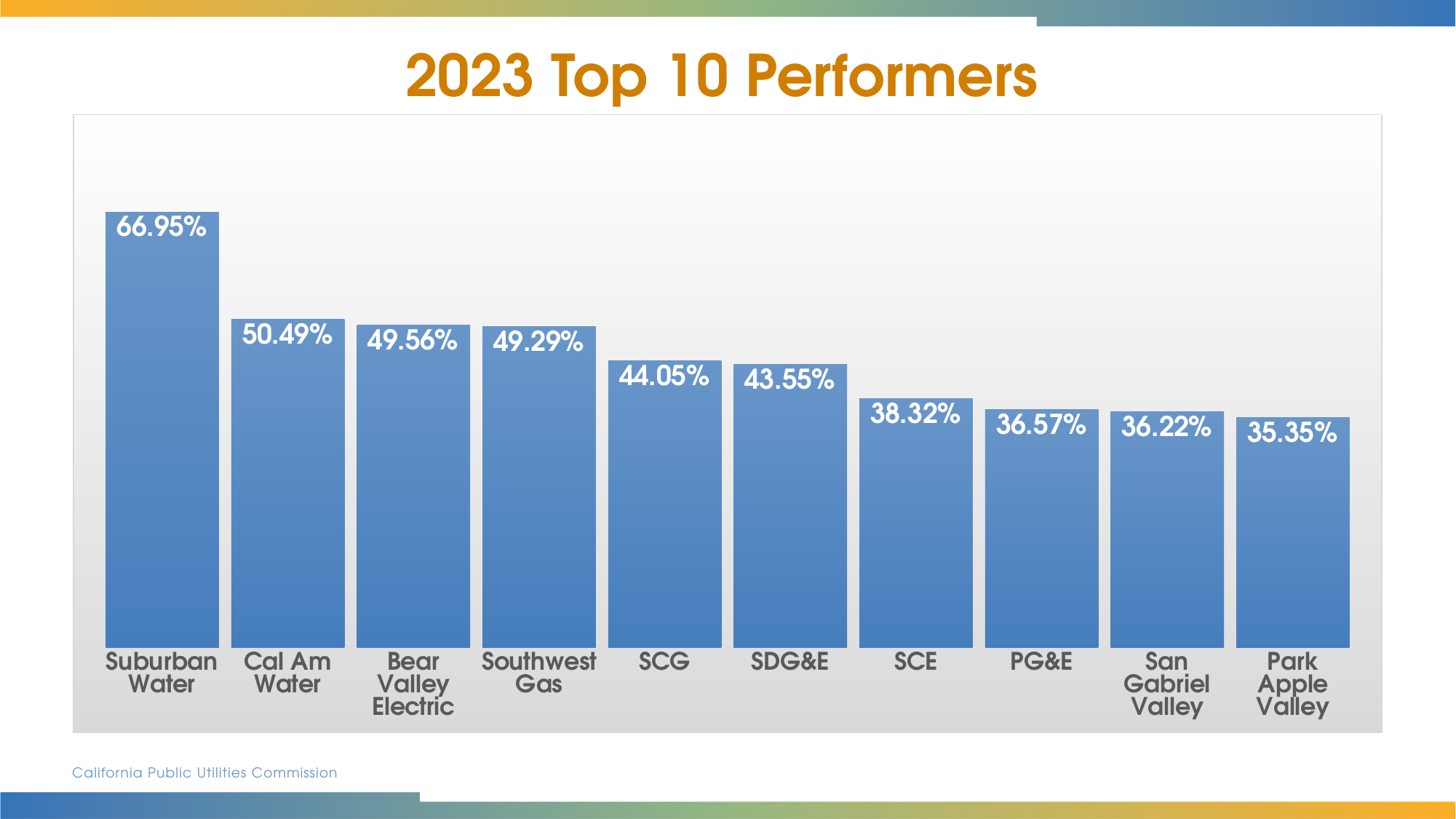

# 2023 Top 10 Performers

### Chart

| Category | Column1 |
|---|---|
| Suburban Water | 0.6695 |
| Cal Am Water | 0.5049 |
| Bear Valley Electric | 0.4956 |
| Southwest Gas | 0.4929 |
| SCG | 0.4405 |
| SDG&E | 0.4355 |
| SCE | 0.3832 |
| PG&E | 0.3657 |
| San Gabriel Valley | 0.3622 |
| Park Apple Valley | 0.3535 |